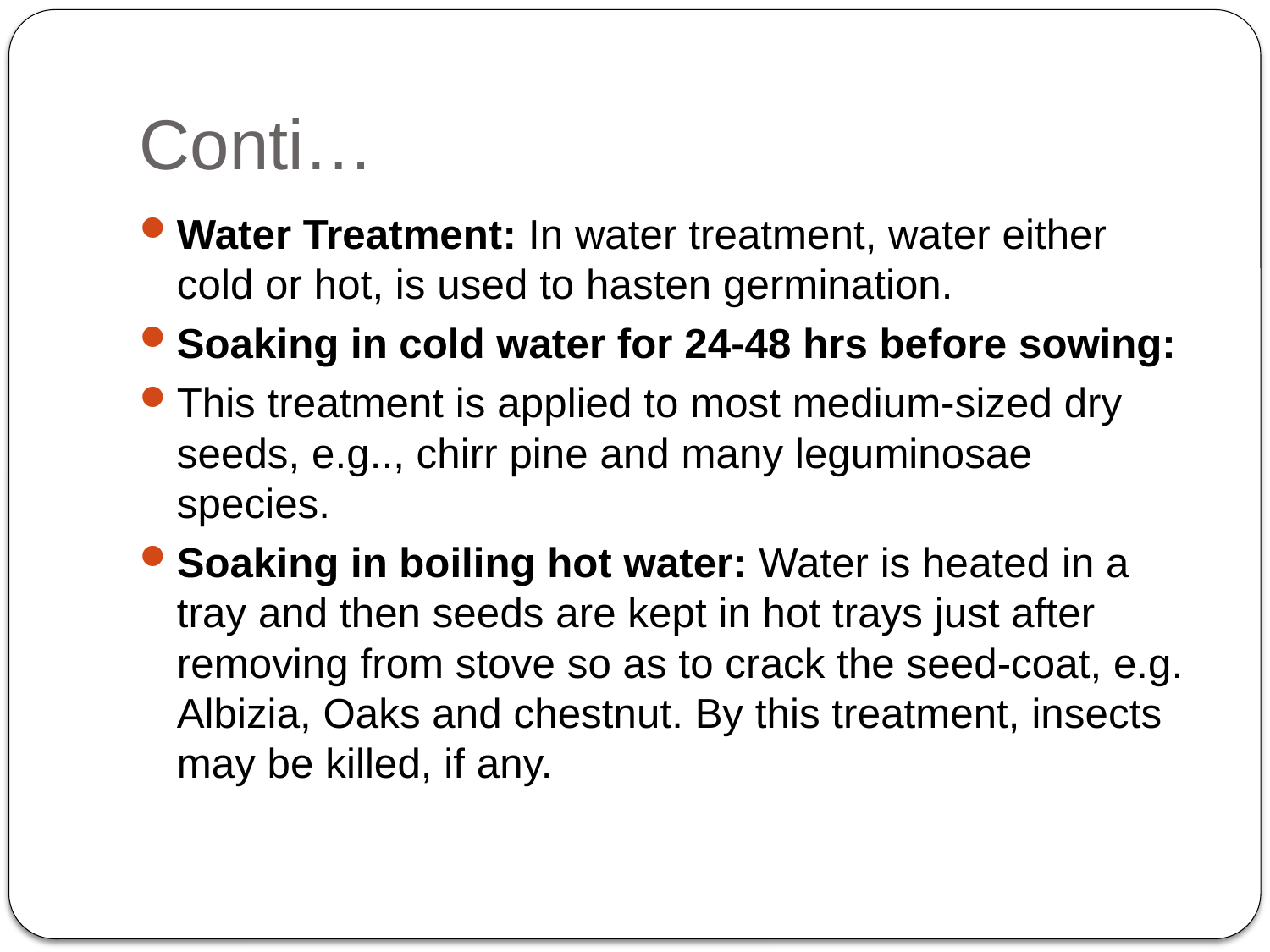

# Conti…
Water Treatment: In water treatment, water either cold or hot, is used to hasten germination.
Soaking in cold water for 24-48 hrs before sowing:
This treatment is applied to most medium-sized dry seeds, e.g.., chirr pine and many leguminosae species.
Soaking in boiling hot water: Water is heated in a tray and then seeds are kept in hot trays just after removing from stove so as to crack the seed-coat, e.g. Albizia, Oaks and chestnut. By this treatment, insects may be killed, if any.